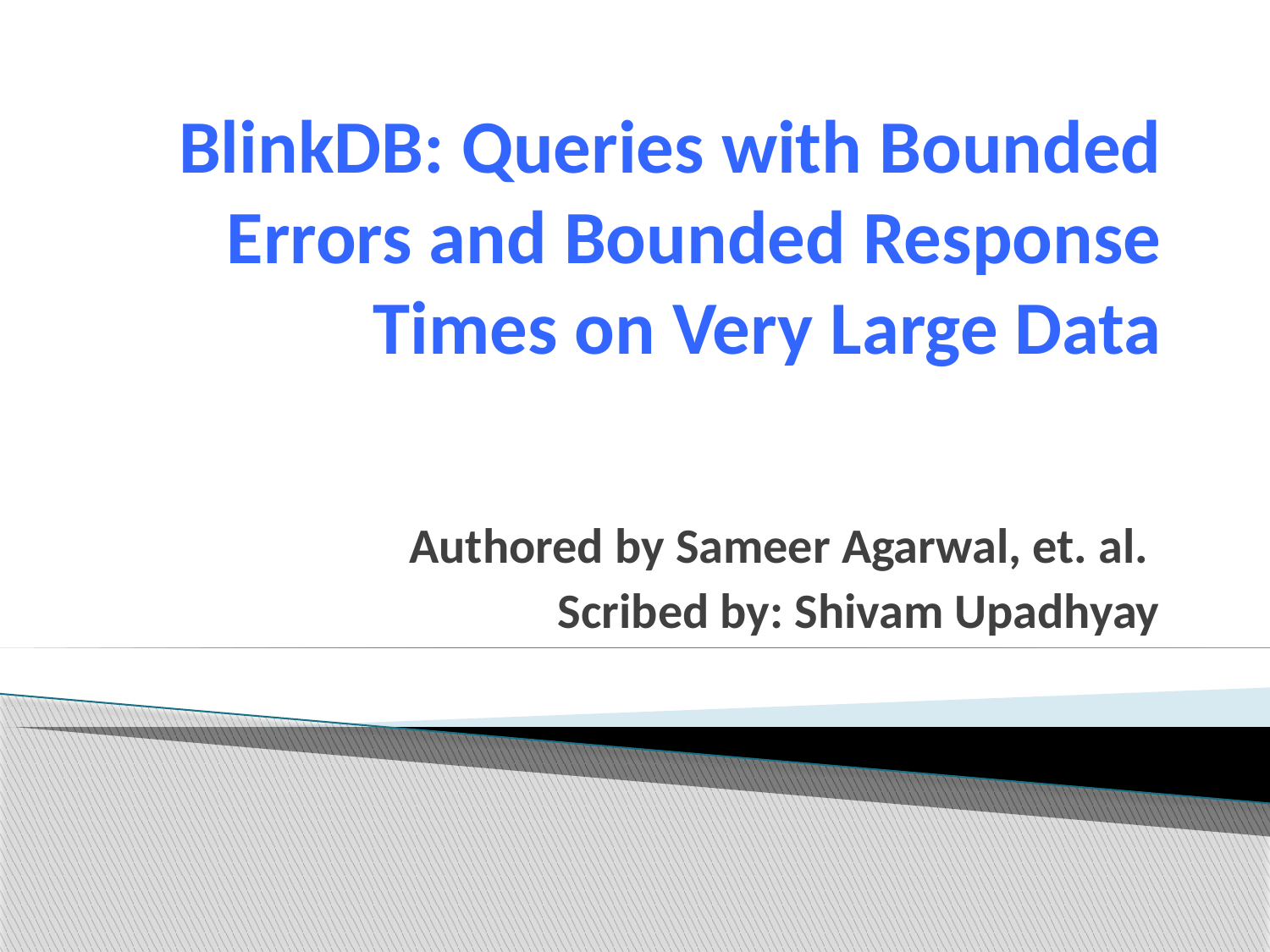

# BlinkDB: Queries with Bounded Errors and Bounded Response Times on Very Large Data
Authored by Sameer Agarwal, et. al.
Scribed by: Shivam Upadhyay